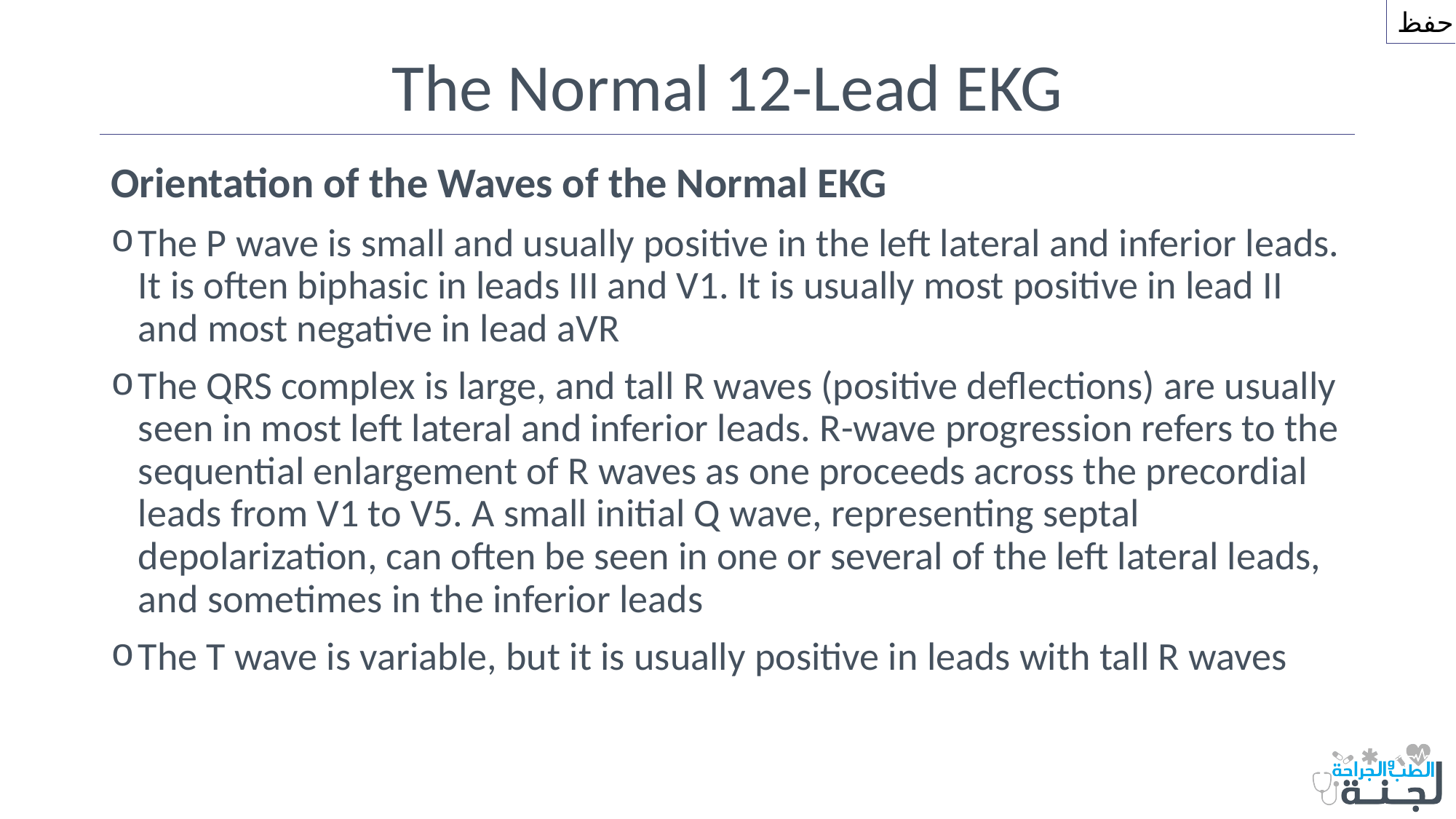

حفظ
# The Normal 12-Lead EKG
Orientation of the Waves of the Normal EKG
The P wave is small and usually positive in the left lateral and inferior leads. It is often biphasic in leads III and V1. It is usually most positive in lead II and most negative in lead aVR
The QRS complex is large, and tall R waves (positive deflections) are usually seen in most left lateral and inferior leads. R-wave progression refers to the sequential enlargement of R waves as one proceeds across the precordial leads from V1 to V5. A small initial Q wave, representing septal depolarization, can often be seen in one or several of the left lateral leads, and sometimes in the inferior leads
The T wave is variable, but it is usually positive in leads with tall R waves